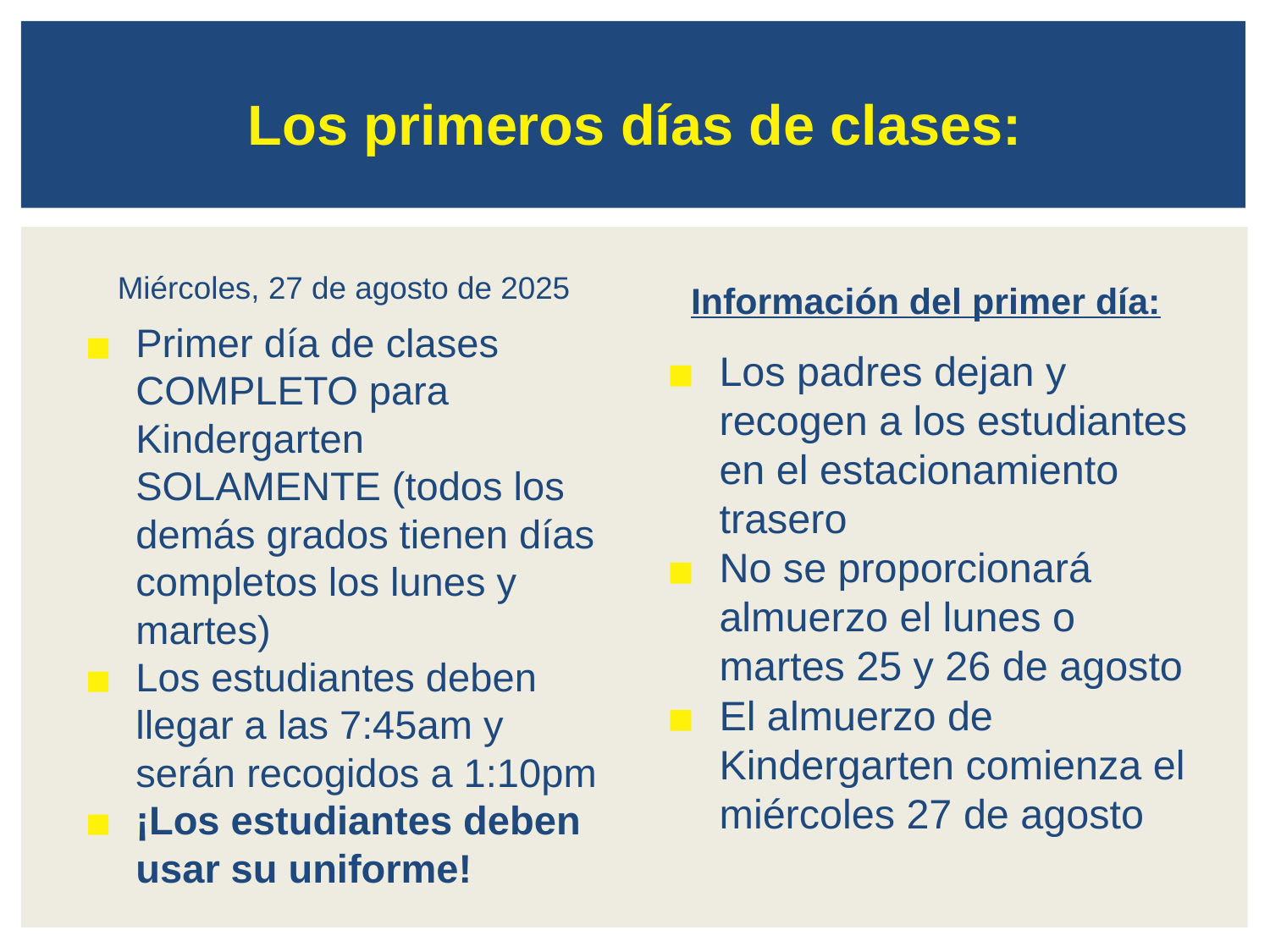

# Los primeros días de clases:
Miércoles, 27 de agosto de 2025
Información del primer día:
Primer día de clases COMPLETO para Kindergarten SOLAMENTE (todos los demás grados tienen días completos los lunes y martes)
Los estudiantes deben llegar a las 7:45am y serán recogidos a 1:10pm
¡Los estudiantes deben usar su uniforme!
Los padres dejan y recogen a los estudiantes en el estacionamiento trasero
No se proporcionará almuerzo el lunes o martes 25 y 26 de agosto
El almuerzo de Kindergarten comienza el miércoles 27 de agosto